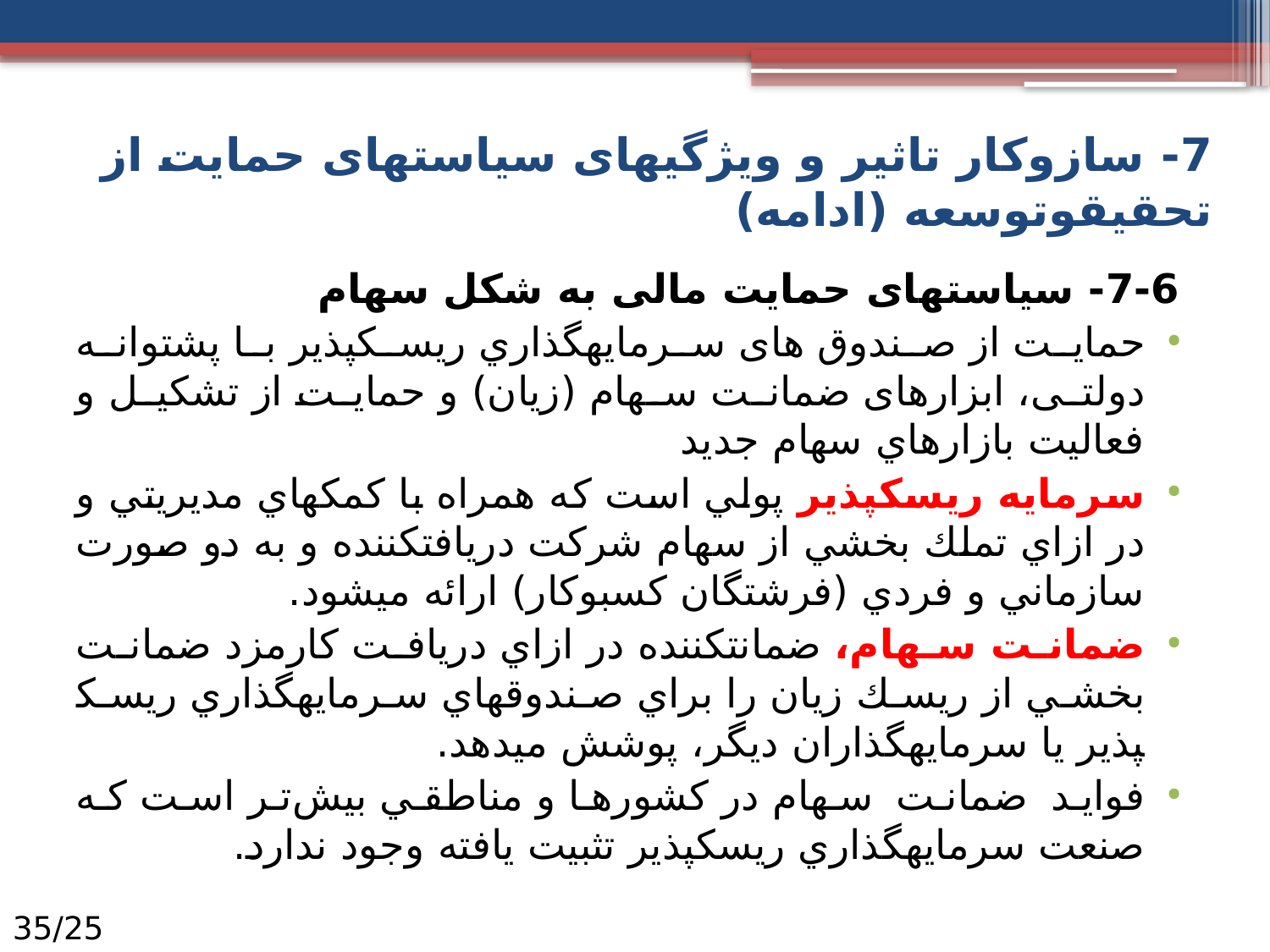

7- سازوکار تاثیر و ویژگی­های سیاست­های حمایت از تحقیق‏و‏توسعه (ادامه)
7-6- سیاست­های حمایت مالی به شکل سهام
حمایت از صندوق های سرمايه­گذاري ريسك­پذير با پشتوانه دولتی، ابزارهای ضمانت سهام (زيان) و حمايت از تشکیل و فعالیت بازارهاي سهام جديد
سرمایه ریسک­پذیر پولي است كه همراه با كمك­هاي مديريتي و در ازاي تملك بخشي از سهام شركت دريافت­كننده و به دو صورت سازماني و فردي (فرشتگان كسب‏و‏كار) ارائه مي­شود.
ضمانت سهام، ضمانت­كننده در ازاي دريافت كارمزد ضمانت بخشي از ريسك زيان را براي صندوق­هاي سرمايه­گذاري ريسك­پذير يا سرمايه­گذاران ديگر، پوشش مي­دهد.
فوايد ضمانت سهام در كشورها و مناطقي بيش‌تر است كه صنعت سرمايه­گذاري ريسك­پذير تثبيت يافته‌ وجود ندارد.
25/35